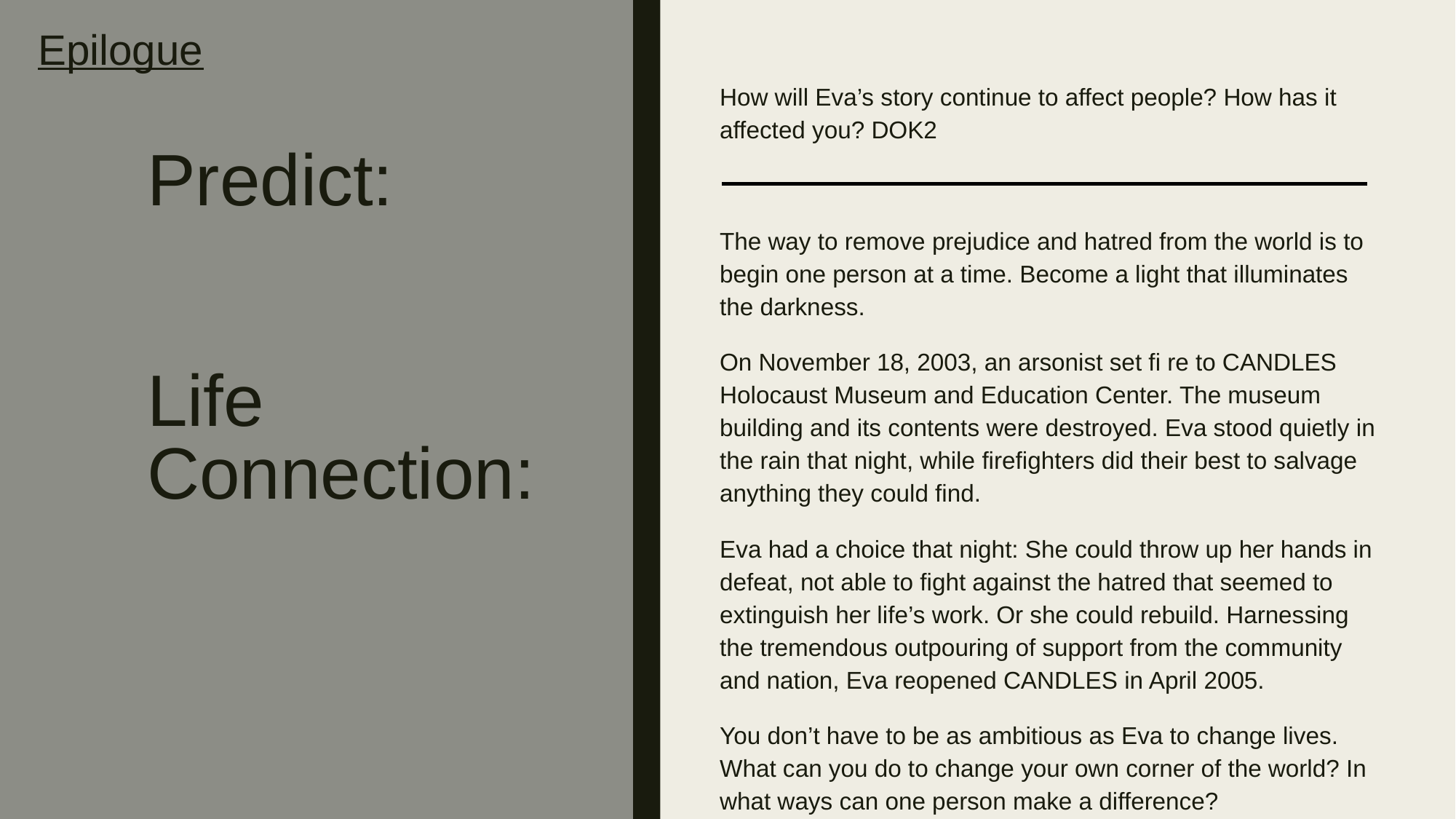

# Epilogue Predict: Life Connection:
How will Eva’s story continue to affect people? How has it affected you? DOK2

The way to remove prejudice and hatred from the world is to begin one person at a time. Become a light that illuminates the darkness.
On November 18, 2003, an arsonist set fi re to CANDLES Holocaust Museum and Education Center. The museum building and its contents were destroyed. Eva stood quietly in the rain that night, while firefighters did their best to salvage anything they could find.
Eva had a choice that night: She could throw up her hands in defeat, not able to fight against the hatred that seemed to extinguish her life’s work. Or she could rebuild. Harnessing the tremendous outpouring of support from the community and nation, Eva reopened CANDLES in April 2005.
You don’t have to be as ambitious as Eva to change lives. What can you do to change your own corner of the world? In what ways can one person make a difference?